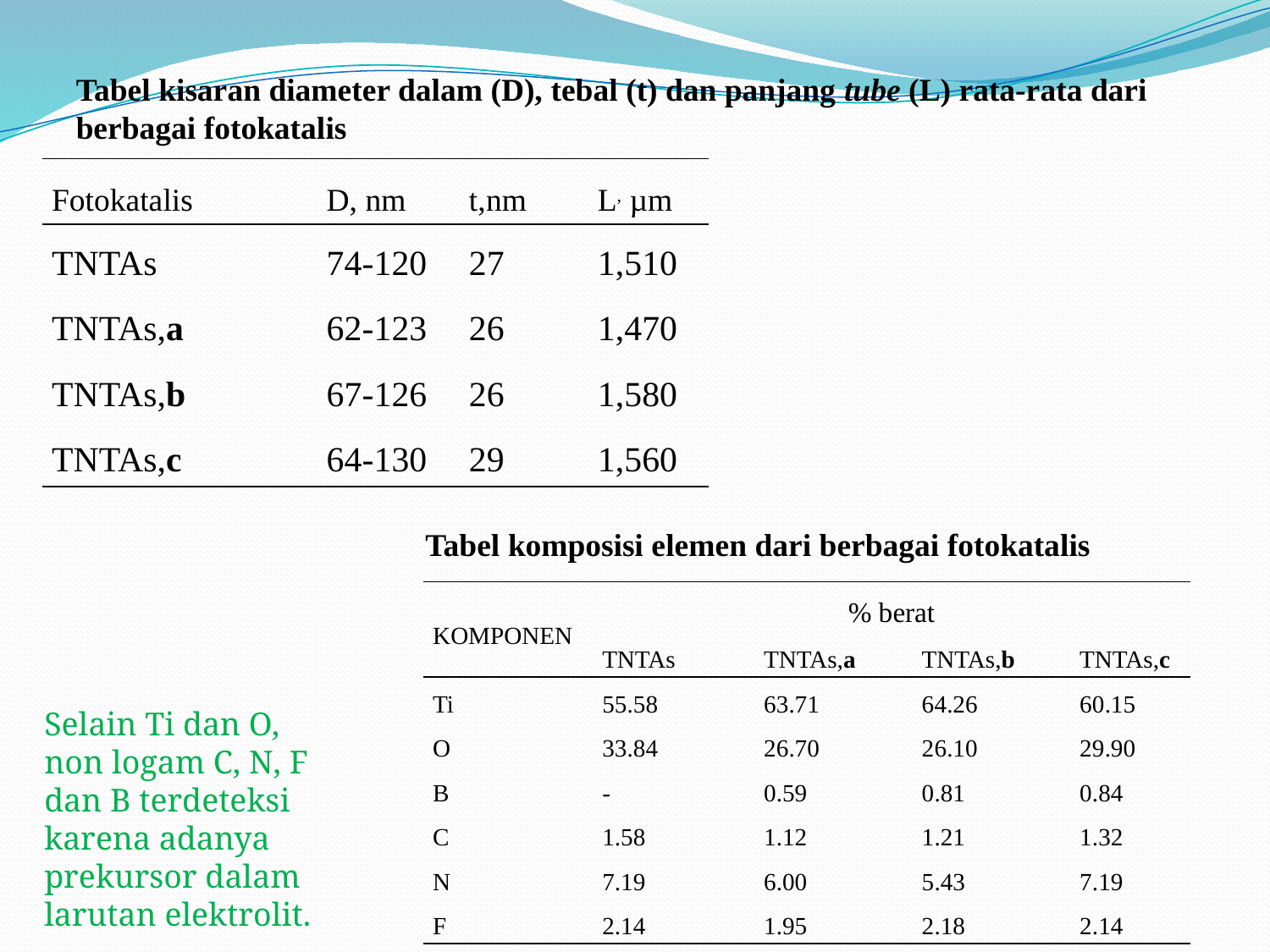

Tabel kisaran diameter dalam (D), tebal (t) dan panjang tube (L) rata-rata dari berbagai fotokatalis
| Fotokatalis | D, nm | t,nm | L, µm |
| --- | --- | --- | --- |
| TNTAs | 74-120 | 27 | 1,510 |
| TNTAs,a | 62-123 | 26 | 1,470 |
| TNTAs,b | 67-126 | 26 | 1,580 |
| TNTAs,c | 64-130 | 29 | 1,560 |
Tabel komposisi elemen dari berbagai fotokatalis
| KOMPONEN | % berat |  |  |  |
| --- | --- | --- | --- | --- |
|  | TNTAs | TNTAs,a | TNTAs,b | TNTAs,c |
| Ti | 55.58 | 63.71 | 64.26 | 60.15 |
| O | 33.84 | 26.70 | 26.10 | 29.90 |
| B | - | 0.59 | 0.81 | 0.84 |
| C | 1.58 | 1.12 | 1.21 | 1.32 |
| N | 7.19 | 6.00 | 5.43 | 7.19 |
| F | 2.14 | 1.95 | 2.18 | 2.14 |
Selain Ti dan O, non logam C, N, F dan B terdeteksi karena adanya prekursor dalam larutan elektrolit.